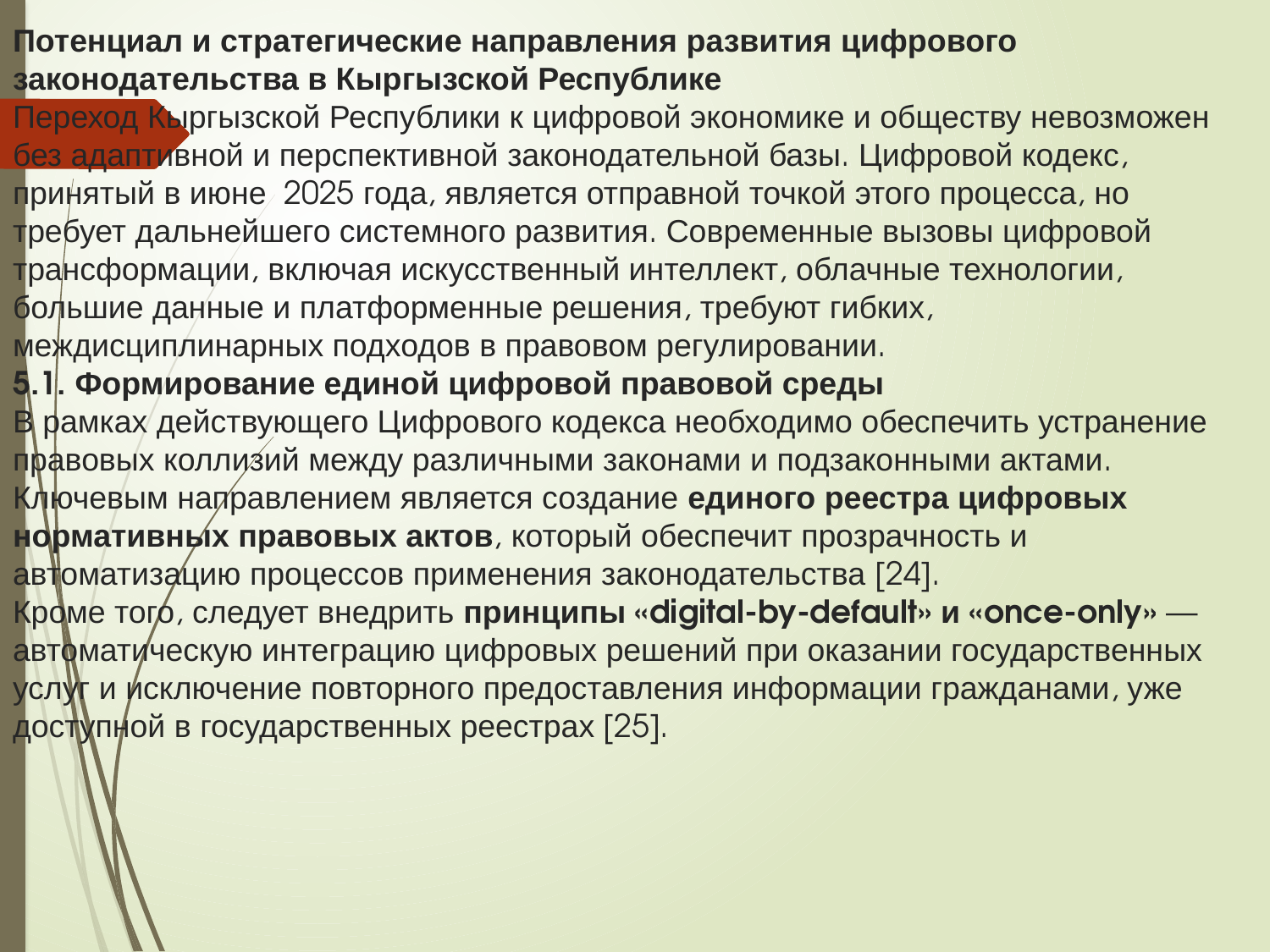

# Потенциал и стратегические направления развития цифрового законодательства в Кыргызской Республике Переход Кыргызской Республики к цифровой экономике и обществу невозможен без адаптивной и перспективной законодательной базы. Цифровой кодекс, принятый в июне  2025 года, является отправной точкой этого процесса, но требует дальнейшего системного развития. Современные вызовы цифровой трансформации, включая искусственный интеллект, облачные технологии, большие данные и платформенные решения, требуют гибких, междисциплинарных подходов в правовом регулировании. 5.1. Формирование единой цифровой правовой среды В рамках действующего Цифрового кодекса необходимо обеспечить устранение правовых коллизий между различными законами и подзаконными актами. Ключевым направлением является создание единого реестра цифровых нормативных правовых актов, который обеспечит прозрачность и автоматизацию процессов применения законодательства [24]. Кроме того, следует внедрить принципы «digital-by-default» и «once-only» — автоматическую интеграцию цифровых решений при оказании государственных услуг и исключение повторного предоставления информации гражданами, уже доступной в государственных реестрах [25].